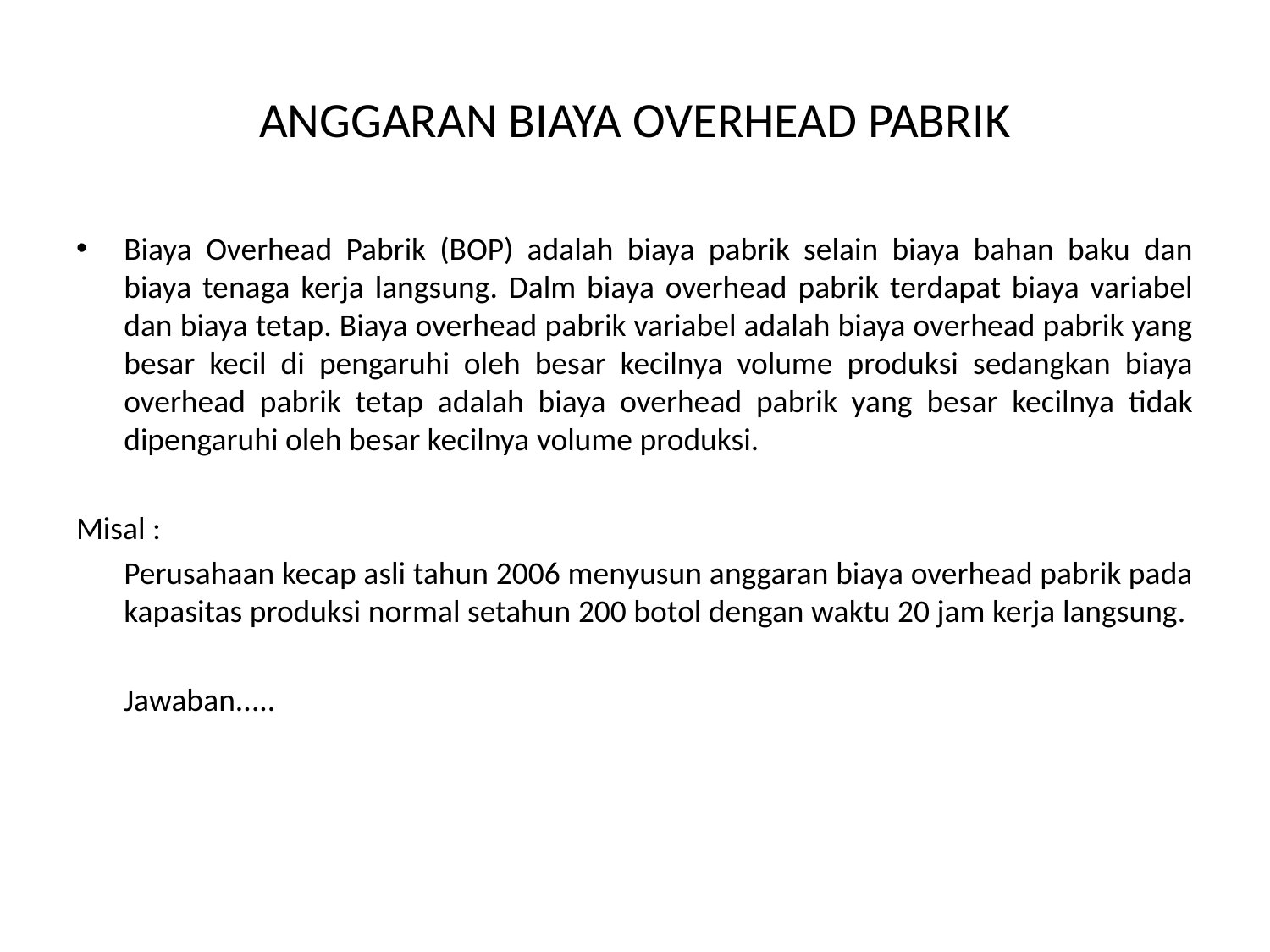

# ANGGARAN BIAYA OVERHEAD PABRIK
Biaya Overhead Pabrik (BOP) adalah biaya pabrik selain biaya bahan baku dan biaya tenaga kerja langsung. Dalm biaya overhead pabrik terdapat biaya variabel dan biaya tetap. Biaya overhead pabrik variabel adalah biaya overhead pabrik yang besar kecil di pengaruhi oleh besar kecilnya volume produksi sedangkan biaya overhead pabrik tetap adalah biaya overhead pabrik yang besar kecilnya tidak dipengaruhi oleh besar kecilnya volume produksi.

Misal :
	Perusahaan kecap asli tahun 2006 menyusun anggaran biaya overhead pabrik pada kapasitas produksi normal setahun 200 botol dengan waktu 20 jam kerja langsung.

	Jawaban.....